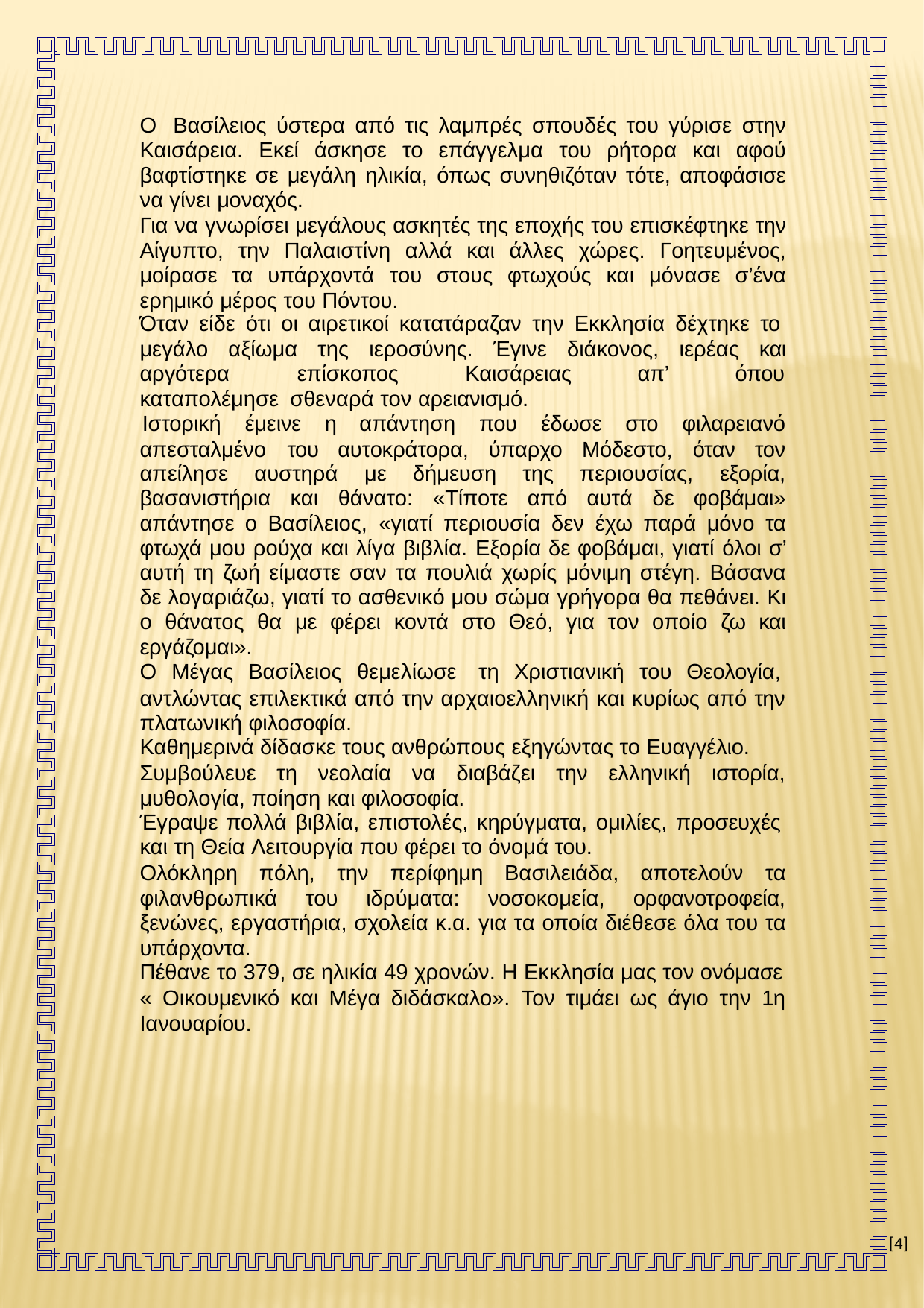

Ο  Βασίλειος ύστερα από τις λαμπρές σπουδές του γύρισε στην Καισάρεια. Εκεί άσκησε το επάγγελμα του ρήτορα και αφού βαφτίστηκε σε μεγάλη ηλικία, όπως συνηθιζόταν τότε, αποφάσισε να γίνει μοναχός.
Για να γνωρίσει μεγάλους ασκητές της εποχής του επισκέφτηκε την Αίγυπτο, την Παλαιστίνη αλλά και άλλες χώρες. Γοητευμένος, μοίρασε τα υπάρχοντά του στους φτωχούς και μόνασε σ’ένα ερημικό μέρος του Πόντου.
Όταν είδε ότι οι αιρετικοί κατατάραζαν την Εκκλησία δέχτηκε το
μεγάλο  αξίωμα  της  ιεροσύνης.  Έγινε  διάκονος,  ιερέας  και αργότερα	επίσκοπος	Καισάρειας	απ’	όπου καταπολέμησε σθεναρά τον αρειανισμό.
Ιστορική	έμεινε	η	απάντηση	που	έδωσε	στο	φιλαρειανό
όταν	τον
απεσταλμένο	του	αυτοκράτορα,	ύπαρχο	Μόδεστο,
απείλησε  αυστηρά  με  δήμευση  της  περιουσίας,  εξορία, βασανιστήρια  και  θάνατο:  «Τίποτε  από  αυτά  δε  φοβάμαι» απάντησε ο Βασίλειος, «γιατί περιουσία δεν έχω παρά μόνο τα φτωχά μου ρούχα και λίγα βιβλία. Εξορία δε φοβάμαι, γιατί όλοι σ’ αυτή τη ζωή είμαστε σαν τα πουλιά χωρίς μόνιμη στέγη. Βάσανα δε λογαριάζω, γιατί το ασθενικό μου σώμα γρήγορα θα πεθάνει. Κι ο θάνατος θα με φέρει κοντά στο Θεό, για τον οποίο ζω και εργάζομαι».
Ο Μέγας Βασίλειος θεμελίωσε  τη Χριστιανική του Θεολογία,
αντλώντας επιλεκτικά από την αρχαιοελληνική και κυρίως από την πλατωνική φιλοσοφία.
Καθημερινά δίδασκε τους ανθρώπους εξηγώντας το Ευαγγέλιο.
Συμβούλευε  τη  νεολαία  να  διαβάζει  την  ελληνική  ιστορία, μυθολογία, ποίηση και φιλοσοφία.
Έγραψε πολλά βιβλία, επιστολές, κηρύγματα, ομιλίες, προσευχές
και τη Θεία Λειτουργία που φέρει το όνομά του.
Ολόκληρη  πόλη,  την  περίφημη  Βασιλειάδα,  αποτελούν  τα φιλανθρωπικά  του  ιδρύματα:  νοσοκομεία,  ορφανοτροφεία, ξενώνες, εργαστήρια, σχολεία κ.α. για τα οποία διέθεσε όλα του τα υπάρχοντα.
Πέθανε το 379, σε ηλικία 49 χρονών. Η Εκκλησία μας τον ονόμασε
« Οικουμενικό και Μέγα διδάσκαλο». Τον τιμάει ως άγιο την 1η Ιανουαρίου.
[4]